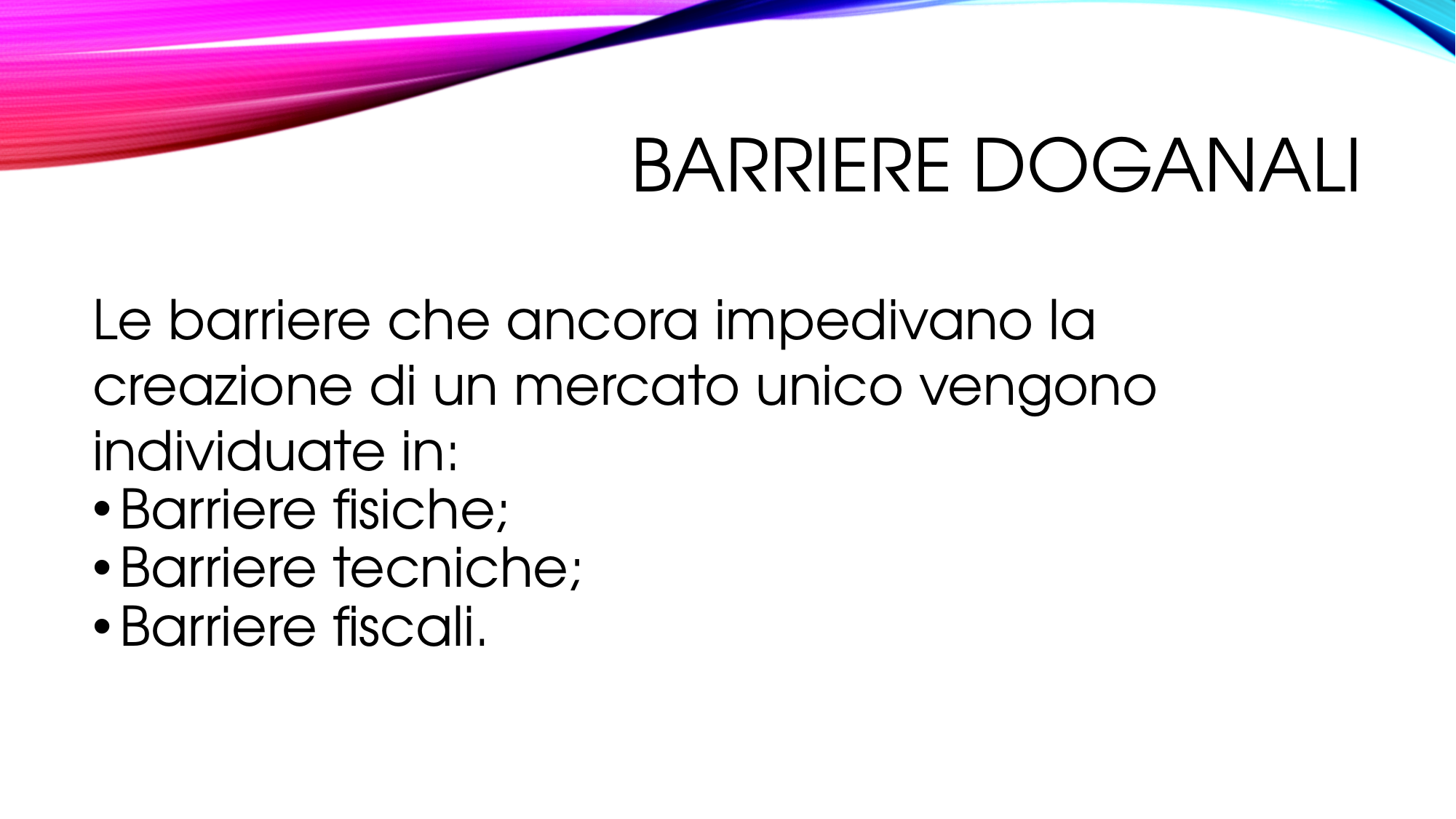

Barriere dogANALI
Le barriere che ancora impedivano la creazione di un mercato unico vengono individuate in:
Barriere fisiche;
Barriere tecniche;
Barriere fiscali.